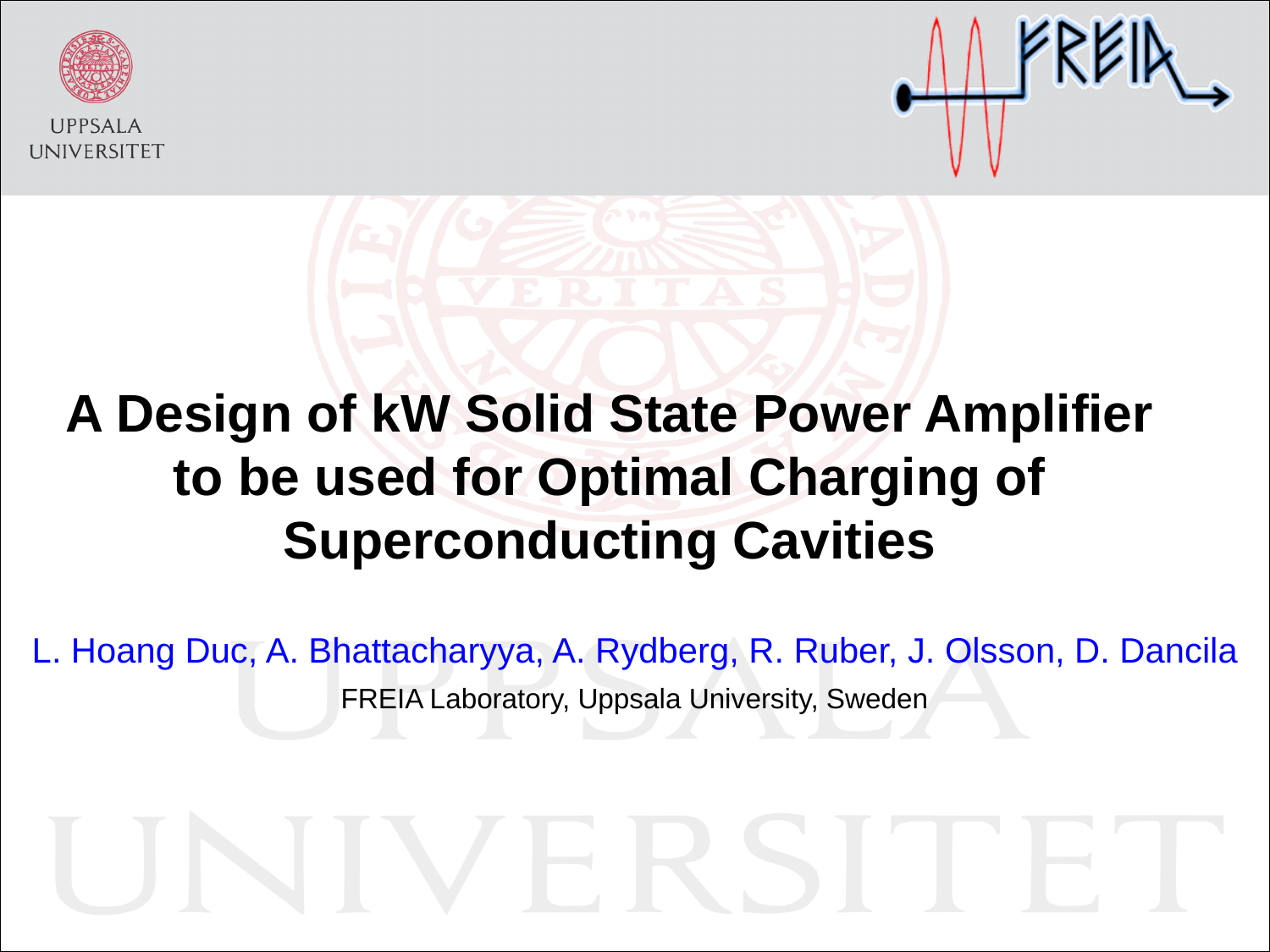

# A Design of kW Solid State Power Amplifier to be used for Optimal Charging of Superconducting Cavities
L. Hoang Duc, A. Bhattacharyya, A. Rydberg, R. Ruber, J. Olsson, D. Dancila
FREIA Laboratory, Uppsala University, Sweden